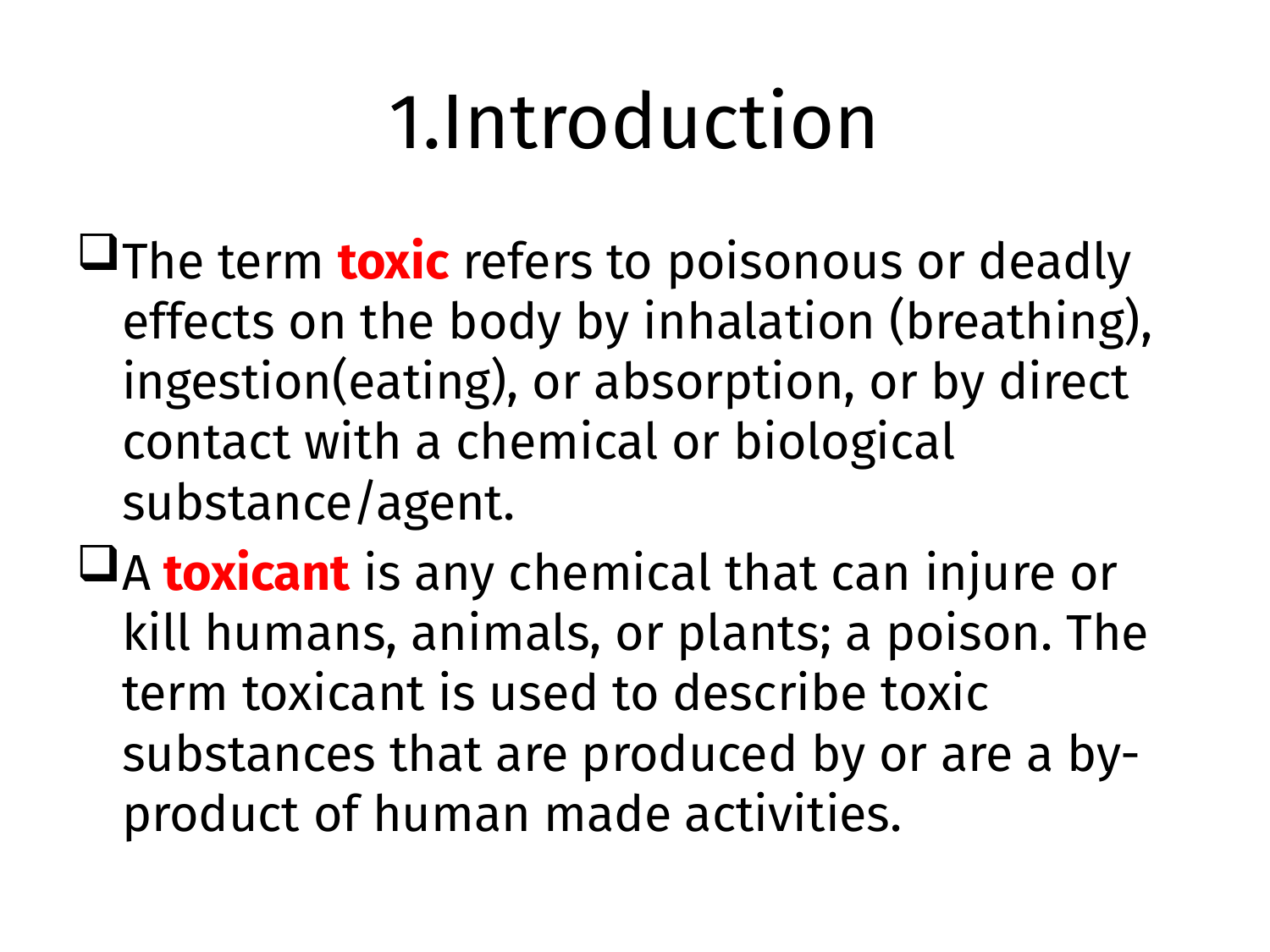

# 1.Introduction
The term toxic refers to poisonous or deadly effects on the body by inhalation (breathing), ingestion(eating), or absorption, or by direct contact with a chemical or biological substance/agent.
A toxicant is any chemical that can injure or kill humans, animals, or plants; a poison. The term toxicant is used to describe toxic substances that are produced by or are a by-product of human made activities.